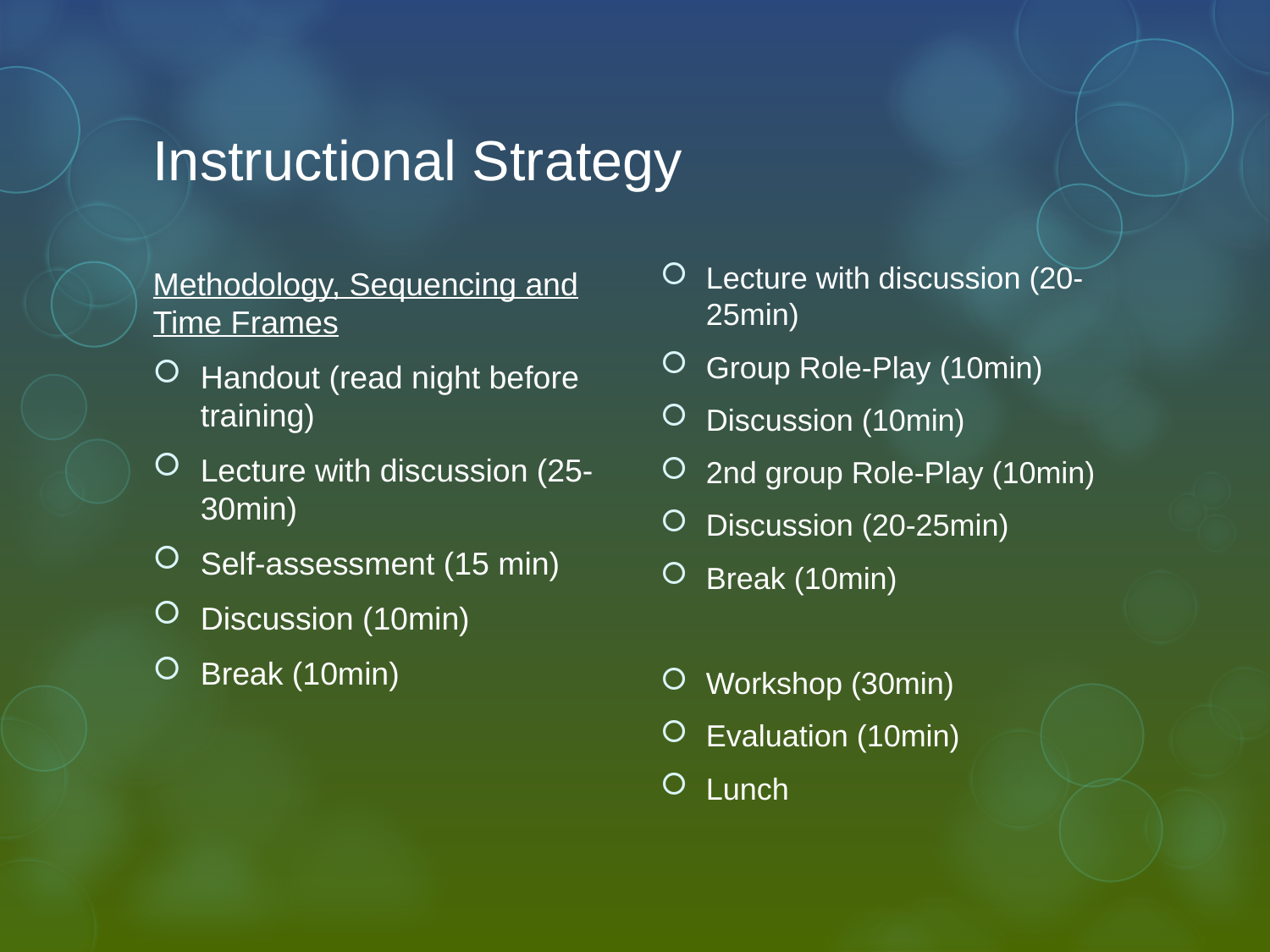

# Instructional Strategy
Methodology, Sequencing and Time Frames
Handout (read night before training)
Lecture with discussion (25-30min)
Self-assessment (15 min)
Discussion (10min)
Break (10min)

Lecture with discussion (20-25min)
Group Role-Play (10min)
Discussion (10min)
2nd group Role-Play (10min)
Discussion (20-25min)
Break (10min)

Workshop (30min)
Evaluation (10min)
Lunch